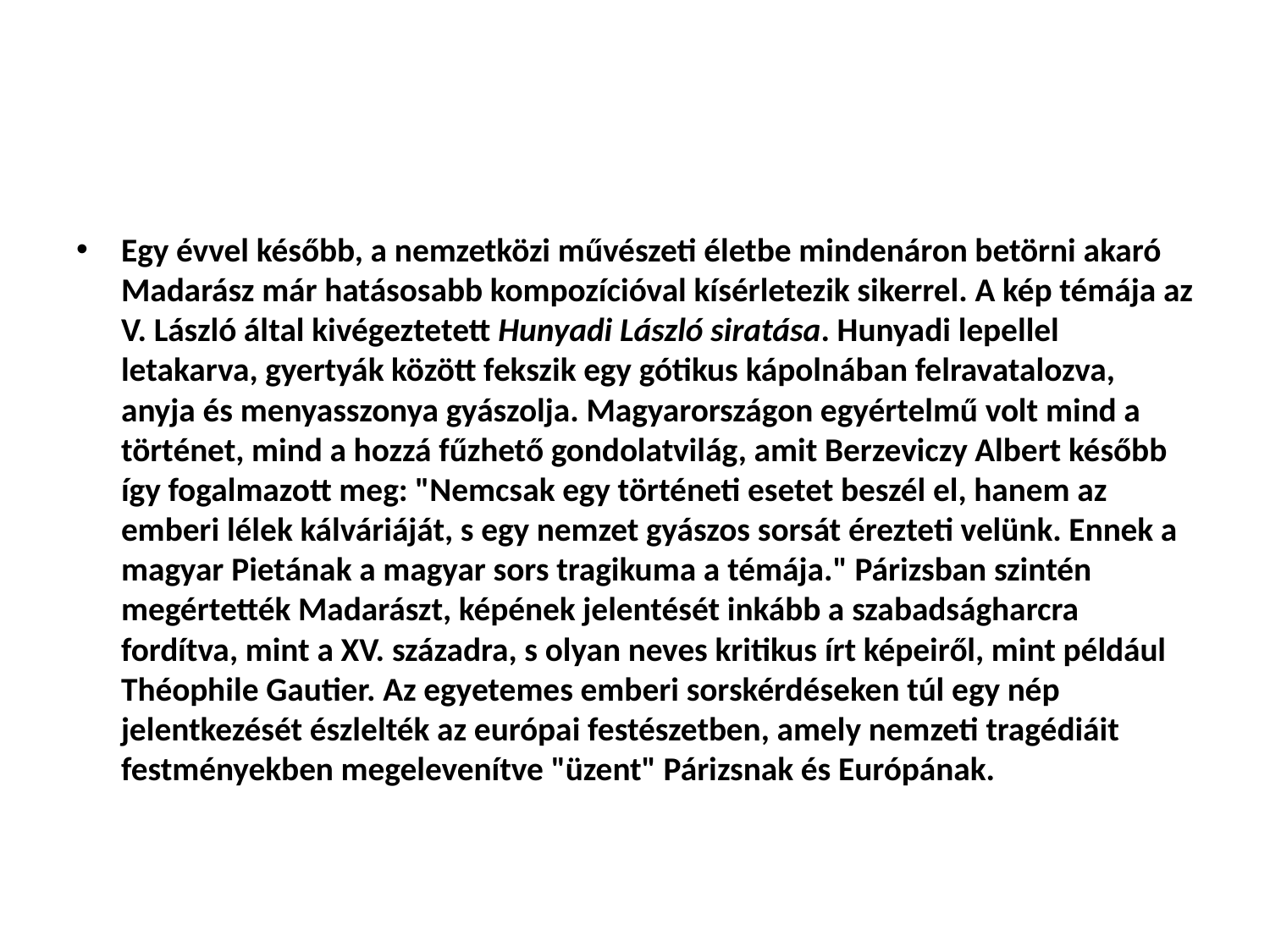

#
Egy évvel később, a nemzetközi művészeti életbe mindenáron betörni akaró Madarász már hatásosabb kompozícióval kísérletezik sikerrel. A kép témája az V. László által kivégeztetett Hunyadi László siratása. Hunyadi lepellel letakarva, gyertyák között fekszik egy gótikus kápolnában felravatalozva, anyja és menyasszonya gyászolja. Magyarországon egyértelmű volt mind a történet, mind a hozzá fűzhető gondolatvilág, amit Berzeviczy Albert később így fogalmazott meg: "Nemcsak egy történeti esetet beszél el, hanem az emberi lélek kálváriáját, s egy nemzet gyászos sorsát érezteti velünk. Ennek a magyar Pietának a magyar sors tragikuma a témája." Párizsban szintén megértették Madarászt, képének jelentését inkább a szabadságharcra fordítva, mint a XV. századra, s olyan neves kritikus írt képeiről, mint például Théophile Gautier. Az egyetemes emberi sorskérdéseken túl egy nép jelentkezését észlelték az európai festészetben, amely nemzeti tragédiáit festményekben megelevenítve "üzent" Párizsnak és Európának.